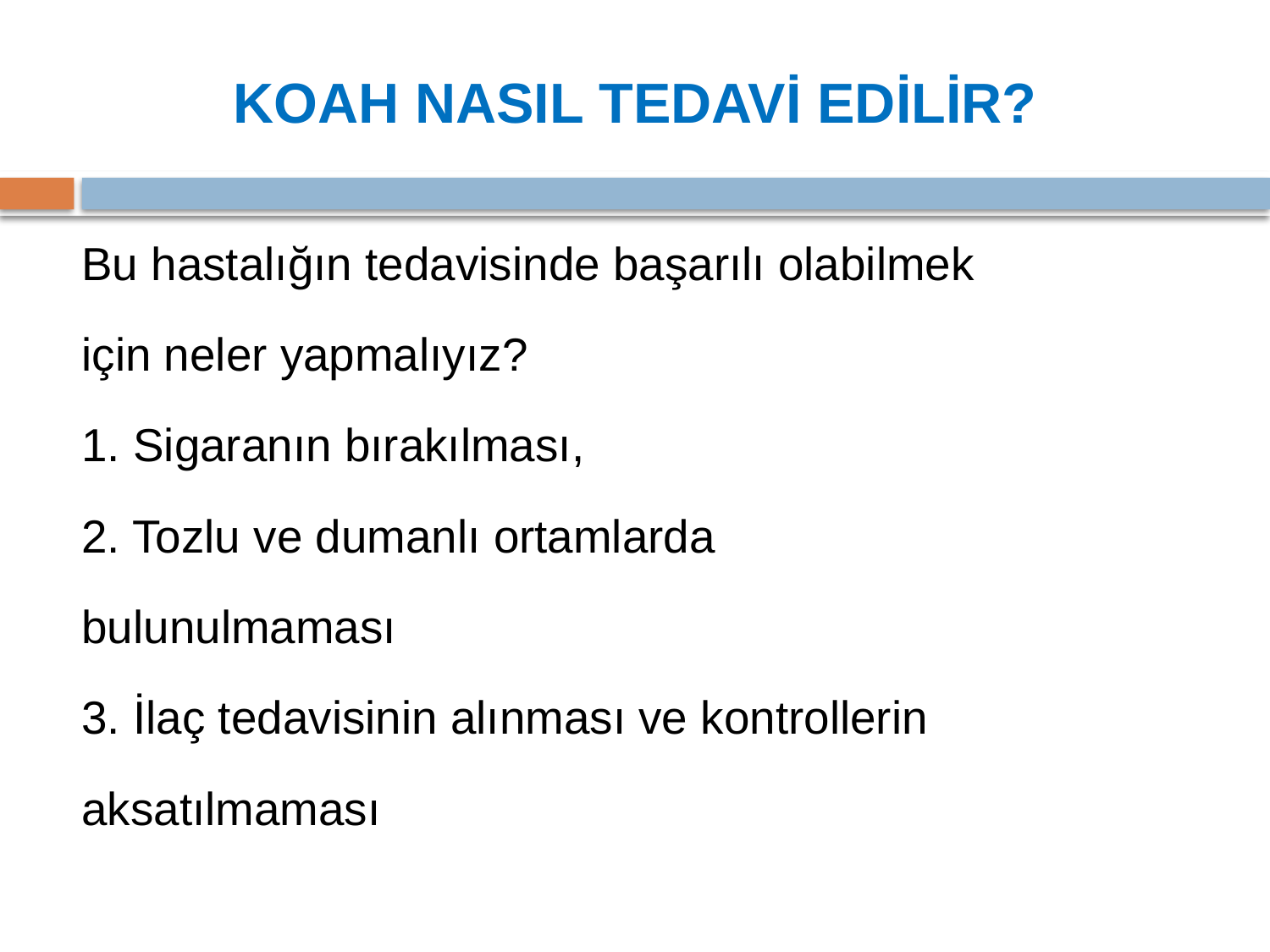

# KOAH NASIL TEDAVİ EDİLİR?
Bu hastalığın tedavisinde başarılı olabilmek
için neler yapmalıyız?
1. Sigaranın bırakılması,
2. Tozlu ve dumanlı ortamlarda
bulunulmaması
3. İlaç tedavisinin alınması ve kontrollerin
aksatılmaması